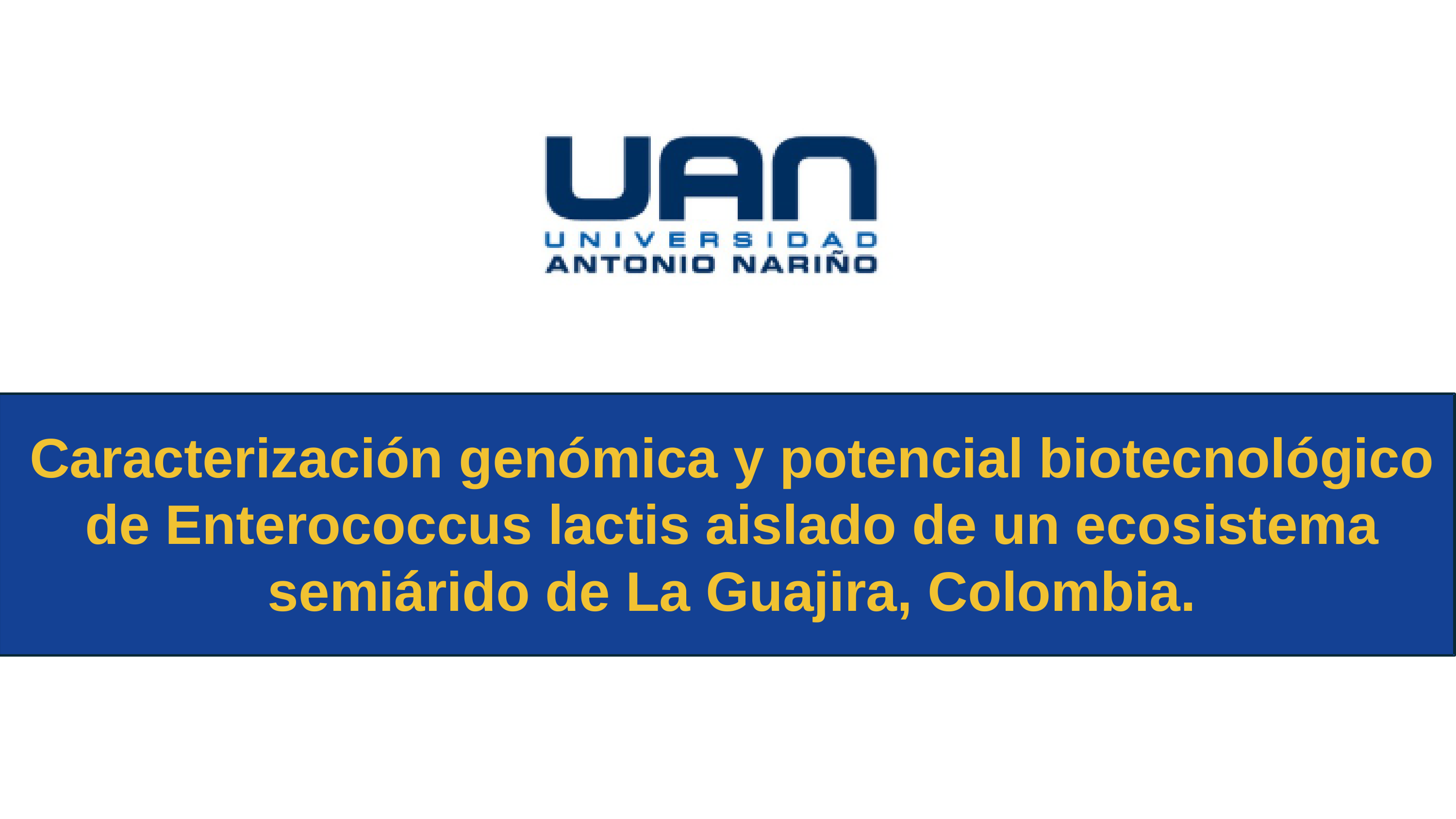

Caracterización genómica y potencial biotecnológico de Enterococcus lactis aislado de un ecosistema semiárido de La Guajira, Colombia.